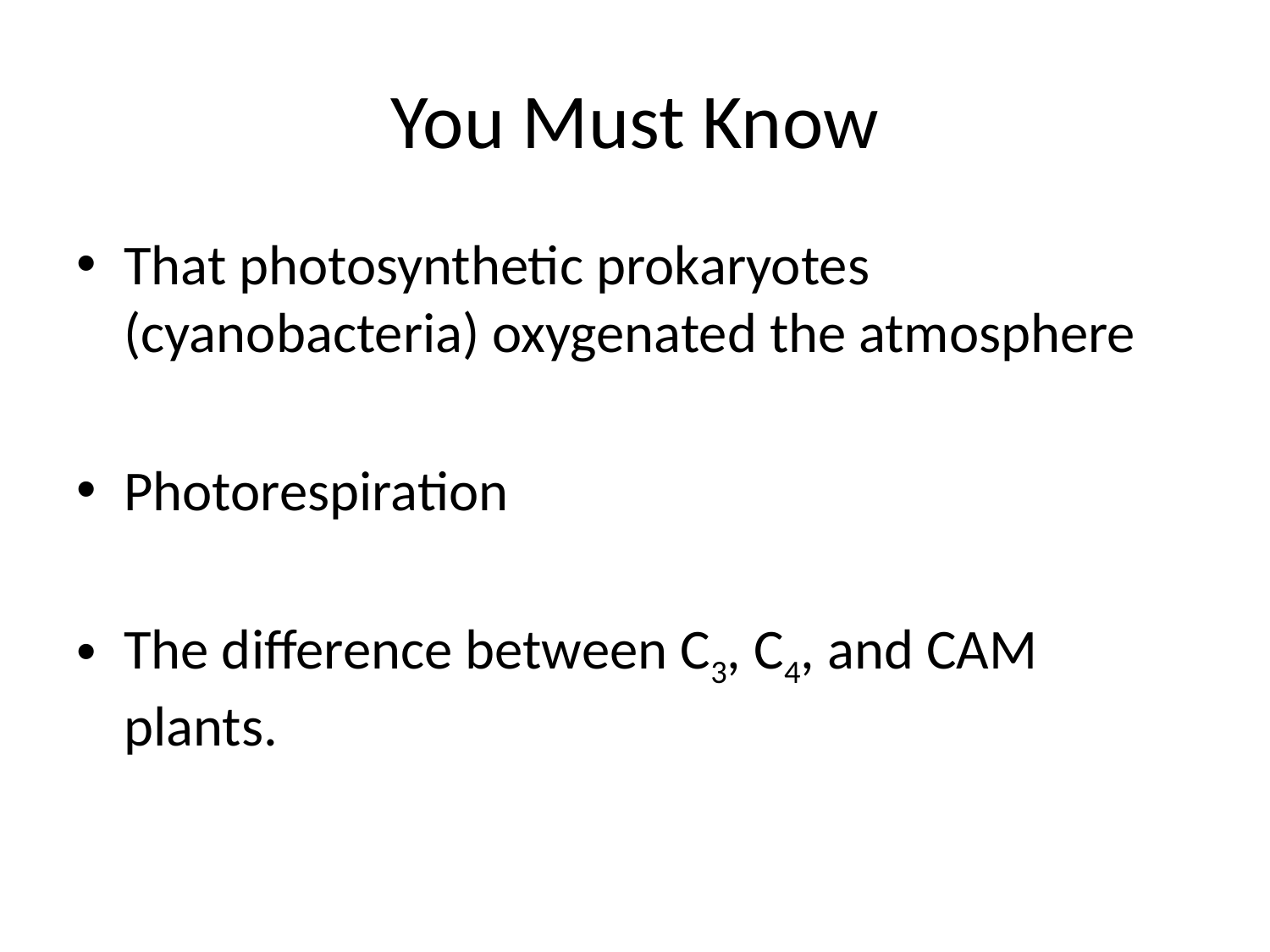

# You Must Know
That photosynthetic prokaryotes (cyanobacteria) oxygenated the atmosphere

Photorespiration

The difference between C3, C4, and CAM plants.